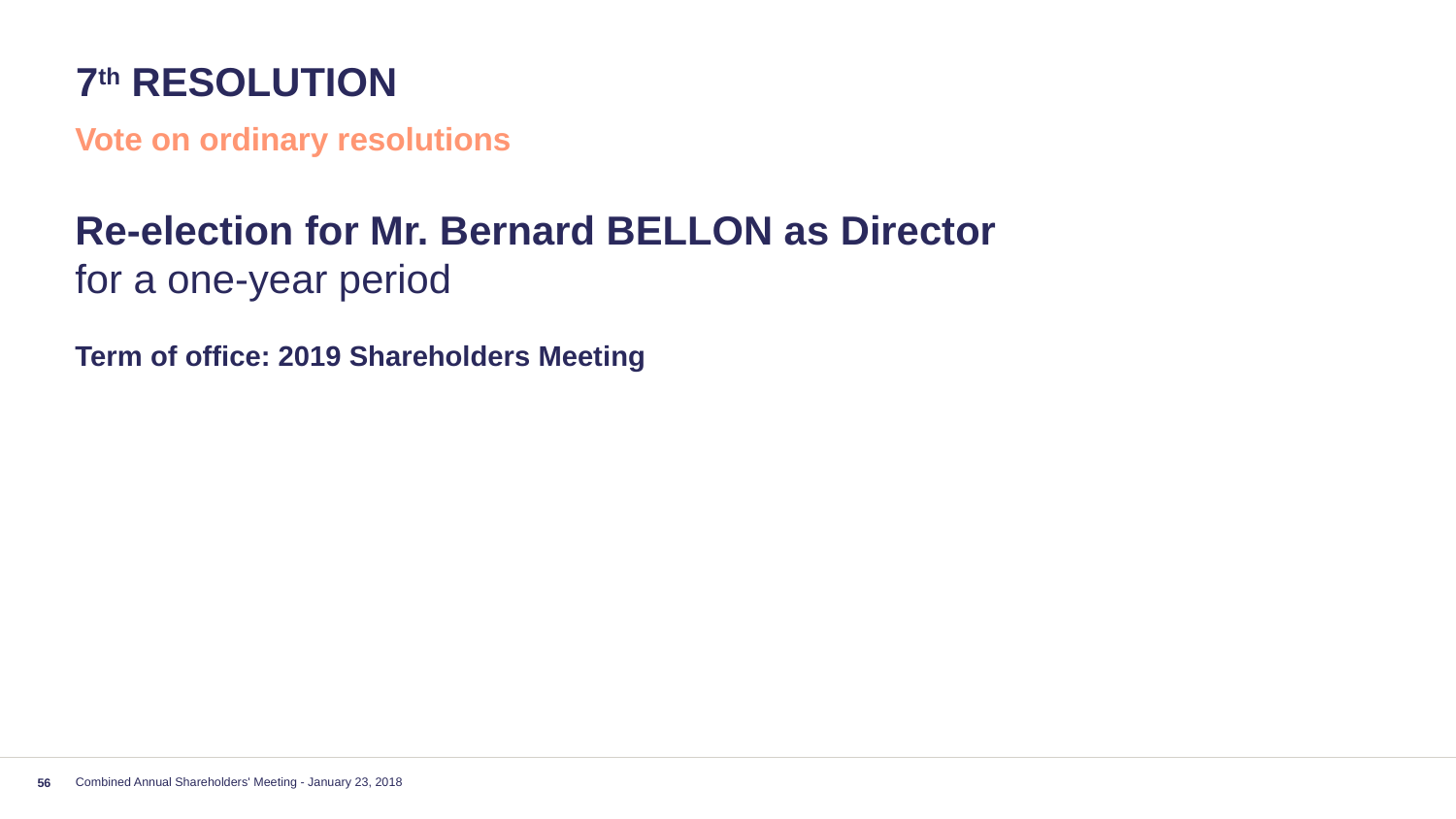

# 7th resolution
Vote on ordinary resolutions
Re-election for Mr. Bernard BELLON as Director
for a one-year period
Term of office: 2019 Shareholders Meeting
Combined Annual Shareholders' Meeting - January 23, 2018
56